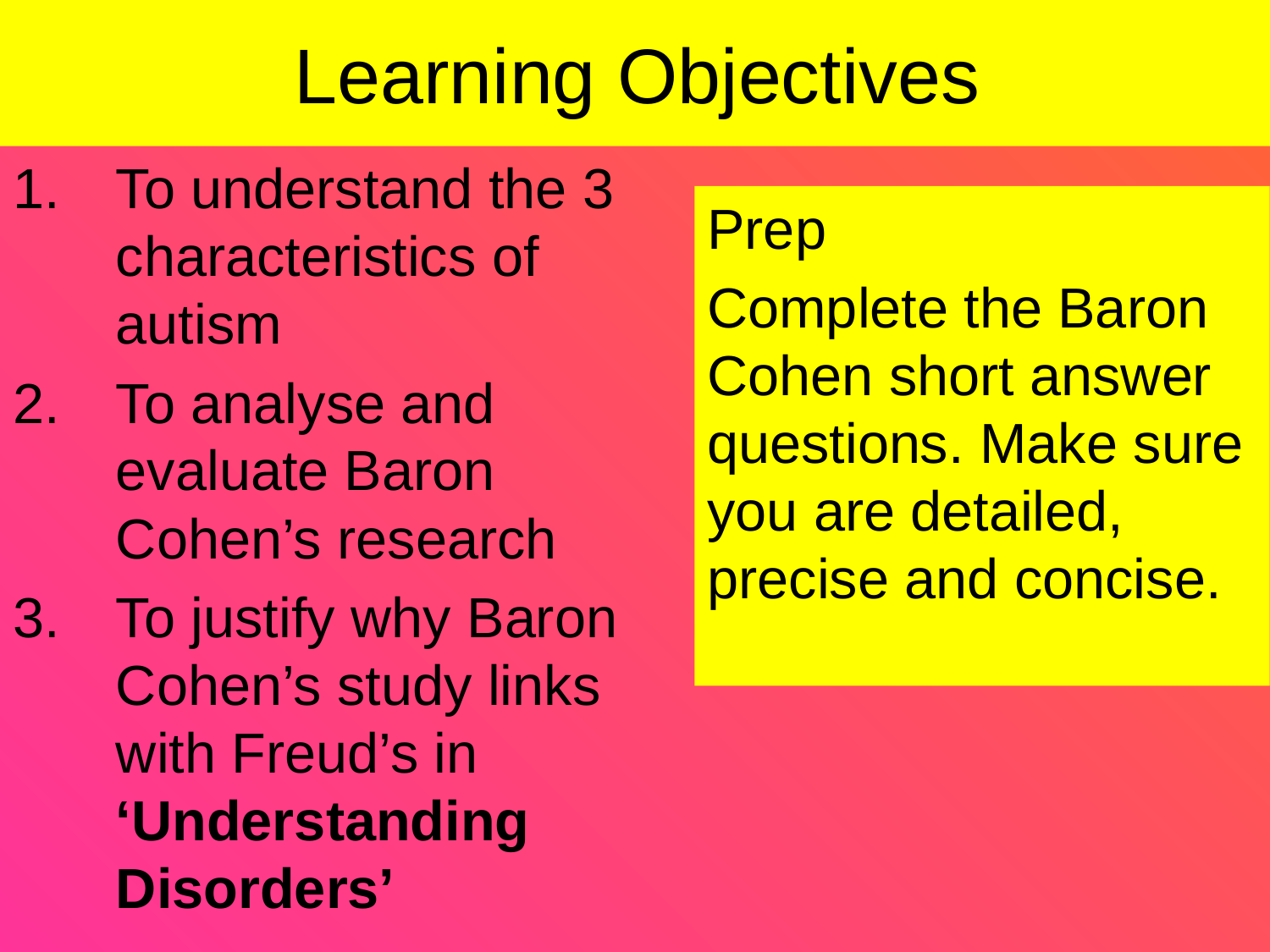

# Learning Objectives
To understand the 3 characteristics of autism
To analyse and evaluate Baron Cohen’s research
To justify why Baron Cohen’s study links with Freud’s in ‘Understanding Disorders’
Prep
Complete the Baron Cohen short answer questions. Make sure you are detailed, precise and concise.